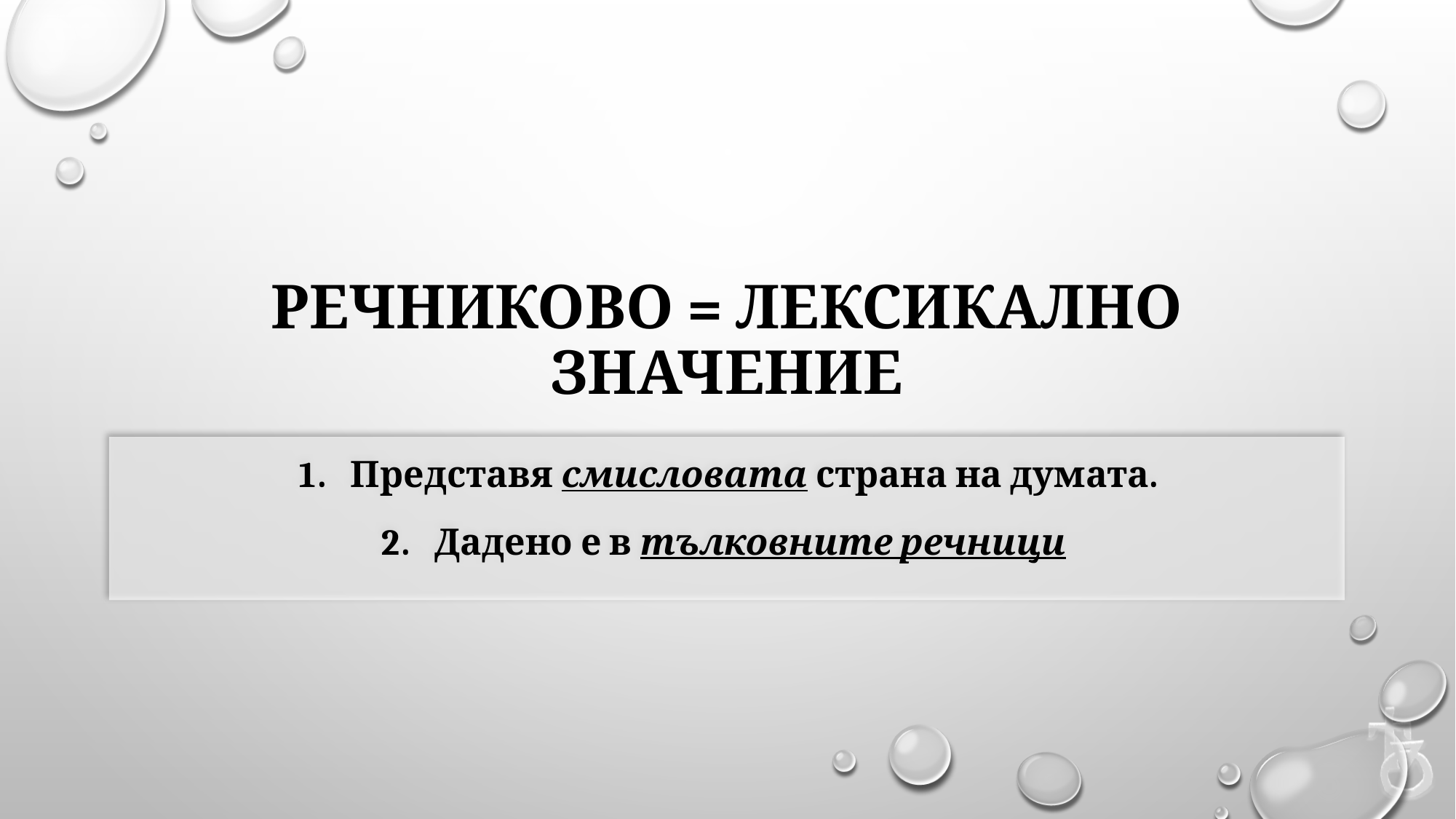

# Речниково = Лексикално значение
Представя смисловата страна на думата.
Дадено е в тълковните речници